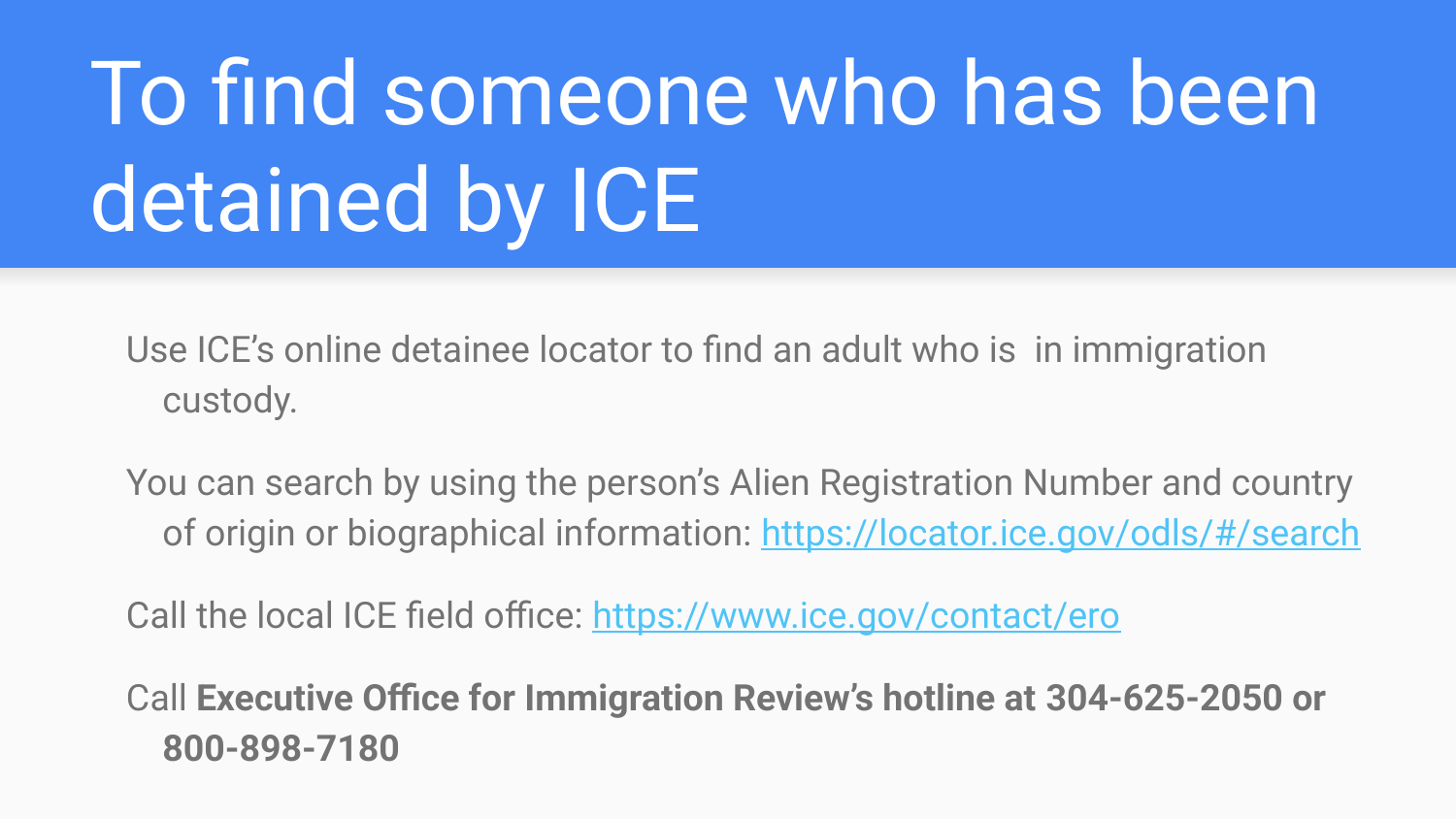

# To find someone who has been detained by ICE
Use ICE’s online detainee locator to find an adult who is  in immigration custody.
You can search by using the person’s Alien Registration Number and country of origin or biographical information: https://locator.ice.gov/odls/#/search
Call the local ICE field office: https://www.ice.gov/contact/ero
Call Executive Office for Immigration Review’s hotline at 304-625-2050 or 800-898-7180